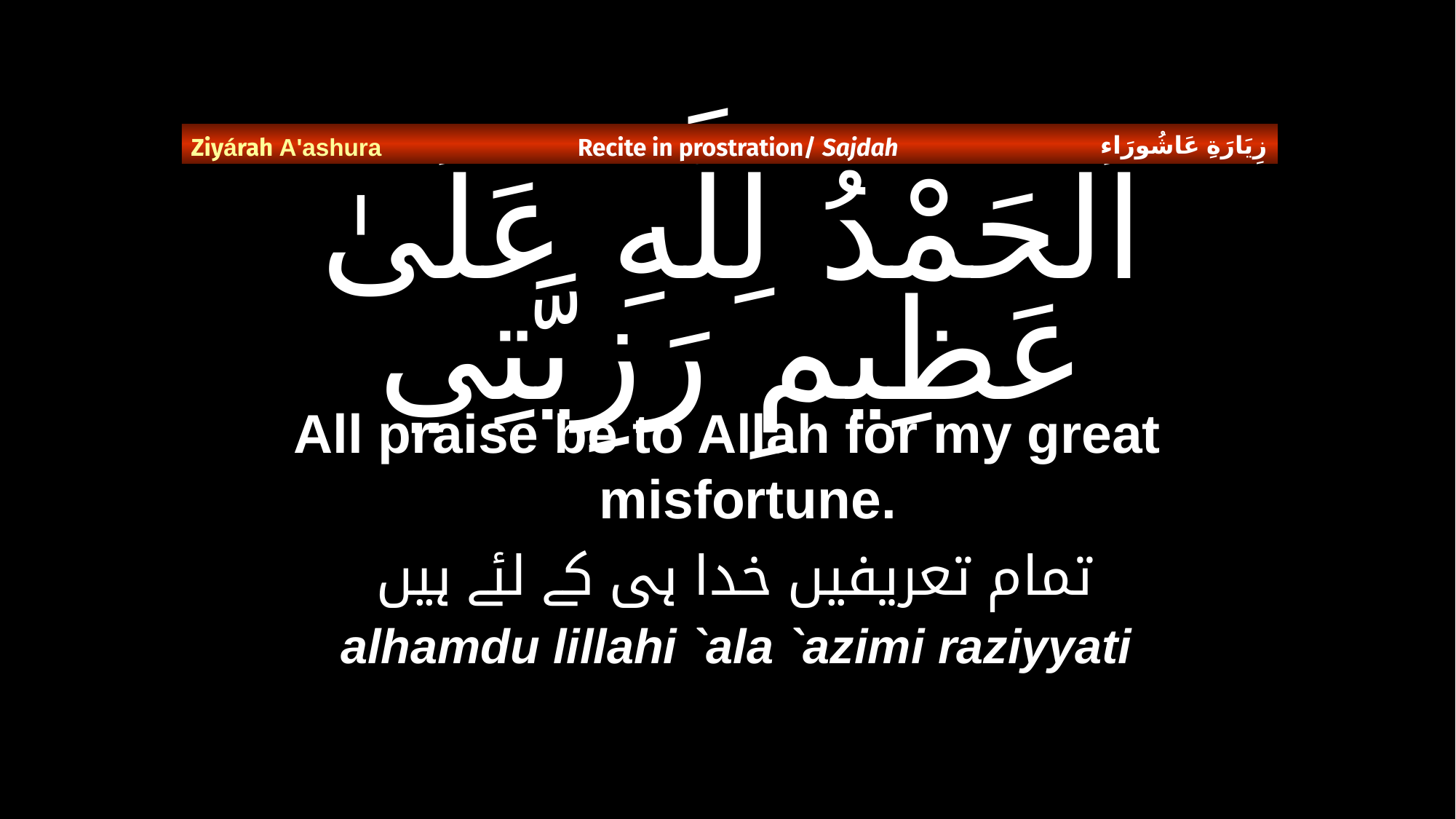

زِيَارَةِ عَاشُورَاء
Ziyárah A'ashura
Recite in prostration/ Sajdah
# اَلْحَمْدُ لِلَّهِ عَلَىٰ عَظِيمِ رَزِيَّتِي
All praise be to Allah for my great misfortune.
 تمام تعریفیں خدا ہی کے لئے ہیں
alhamdu lillahi `ala `azimi raziyyati